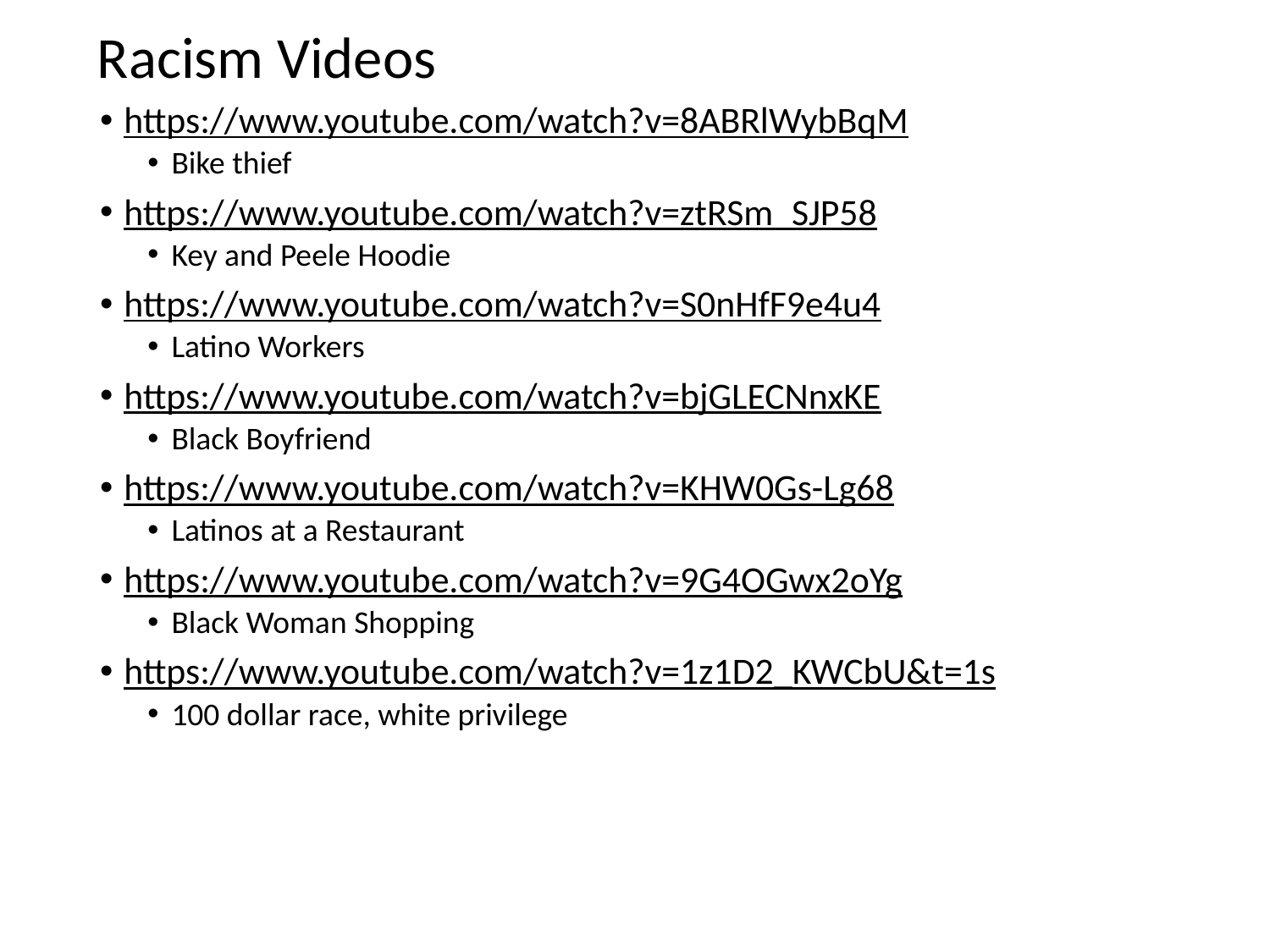

# Racism Videos
https://www.youtube.com/watch?v=8ABRlWybBqM
Bike thief
https://www.youtube.com/watch?v=ztRSm_SJP58
Key and Peele Hoodie
https://www.youtube.com/watch?v=S0nHfF9e4u4
Latino Workers
https://www.youtube.com/watch?v=bjGLECNnxKE
Black Boyfriend
https://www.youtube.com/watch?v=KHW0Gs-Lg68
Latinos at a Restaurant
https://www.youtube.com/watch?v=9G4OGwx2oYg
Black Woman Shopping
https://www.youtube.com/watch?v=1z1D2_KWCbU&t=1s
100 dollar race, white privilege